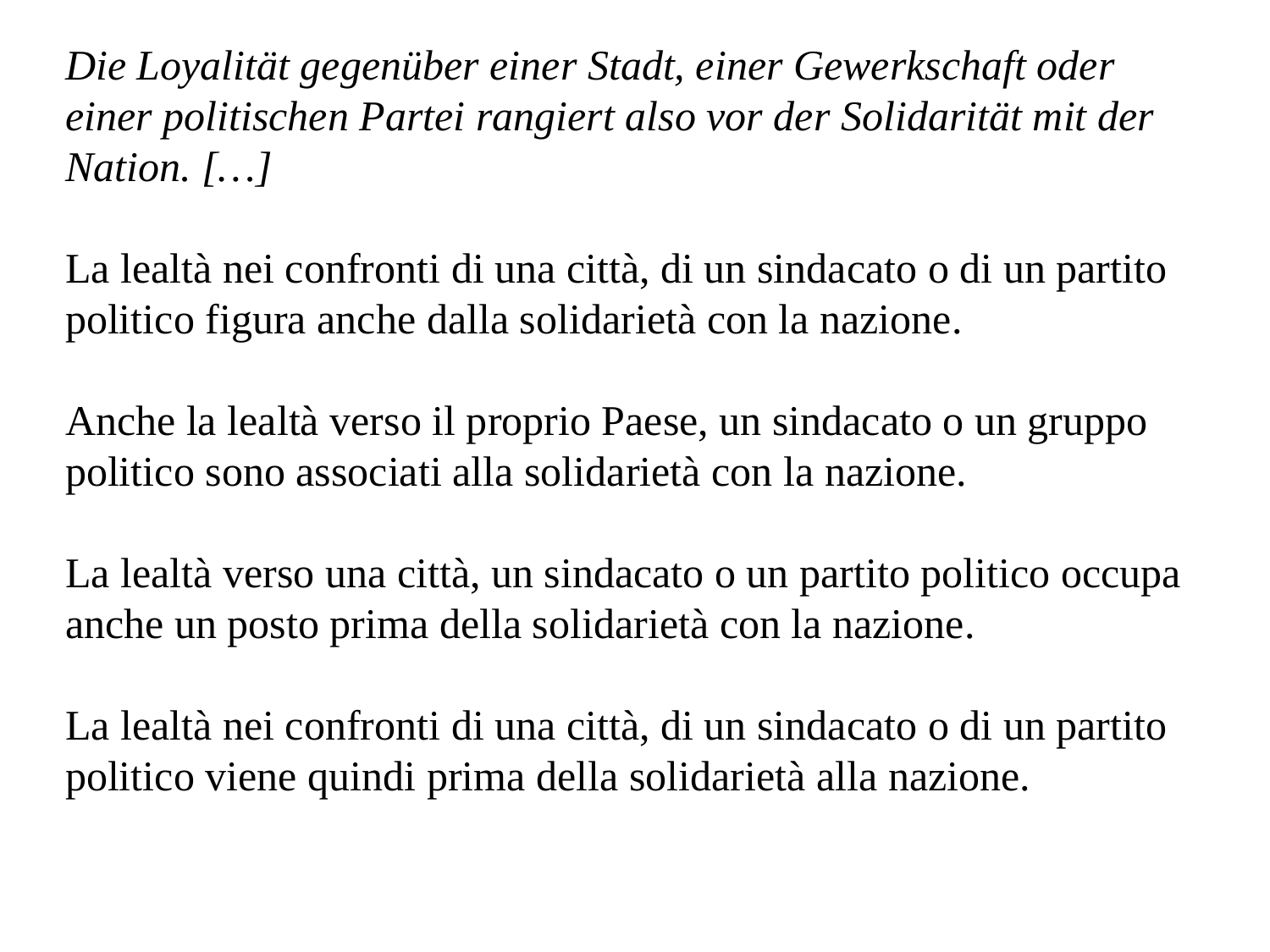

Die Loyalität gegenüber einer Stadt, einer Gewerkschaft oder einer politischen Partei rangiert also vor der Solidarität mit der Nation. […]

La lealtà nei confronti di una città, di un sindacato o di un partito politico figura anche dalla solidarietà con la nazione.

Anche la lealtà verso il proprio Paese, un sindacato o un gruppo politico sono associati alla solidarietà con la nazione.

La lealtà verso una città, un sindacato o un partito politico occupa anche un posto prima della solidarietà con la nazione.

La lealtà nei confronti di una città, di un sindacato o di un partito politico viene quindi prima della solidarietà alla nazione.